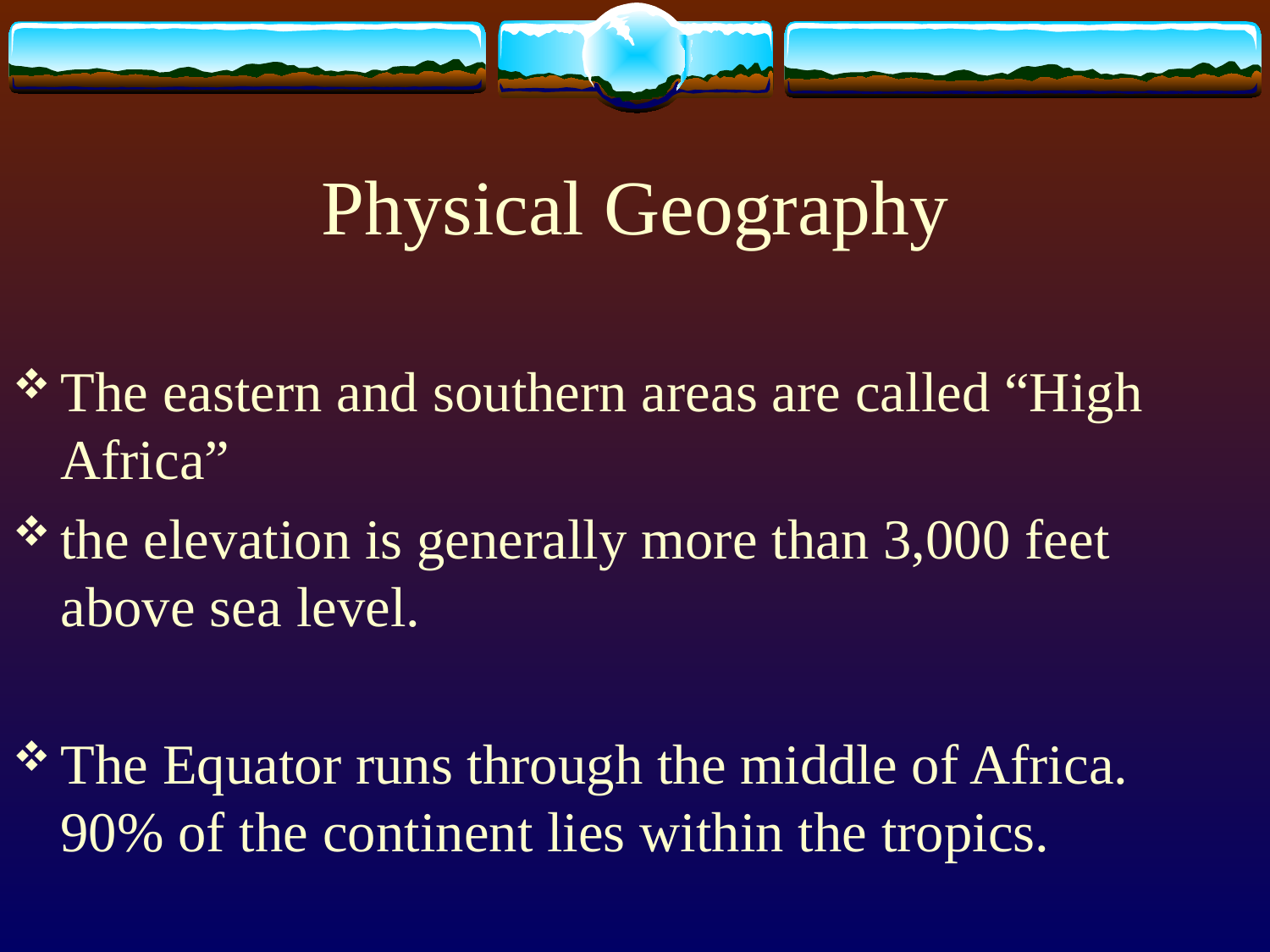

# Physical Geography
The eastern and southern areas are called “High Africa”
the elevation is generally more than 3,000 feet above sea level.

The Equator runs through the middle of Africa. 90% of the continent lies within the tropics.